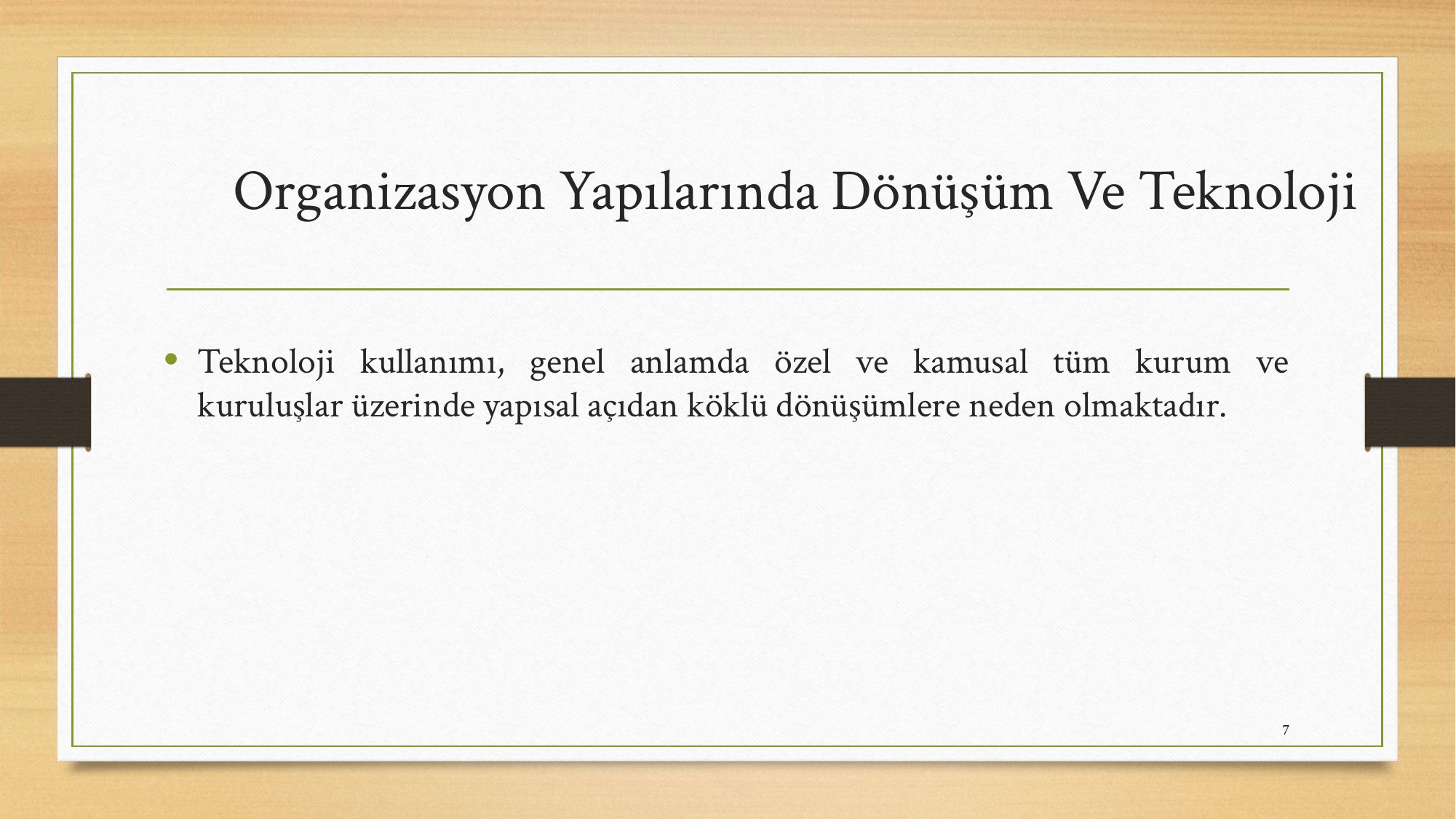

# Organizasyon Yapılarında Dönüşüm Ve Teknoloji
Teknoloji kullanımı, genel anlamda özel ve kamusal tüm kurum ve kuruluşlar üzerinde yapısal açıdan köklü dönüşümlere neden olmaktadır.
7